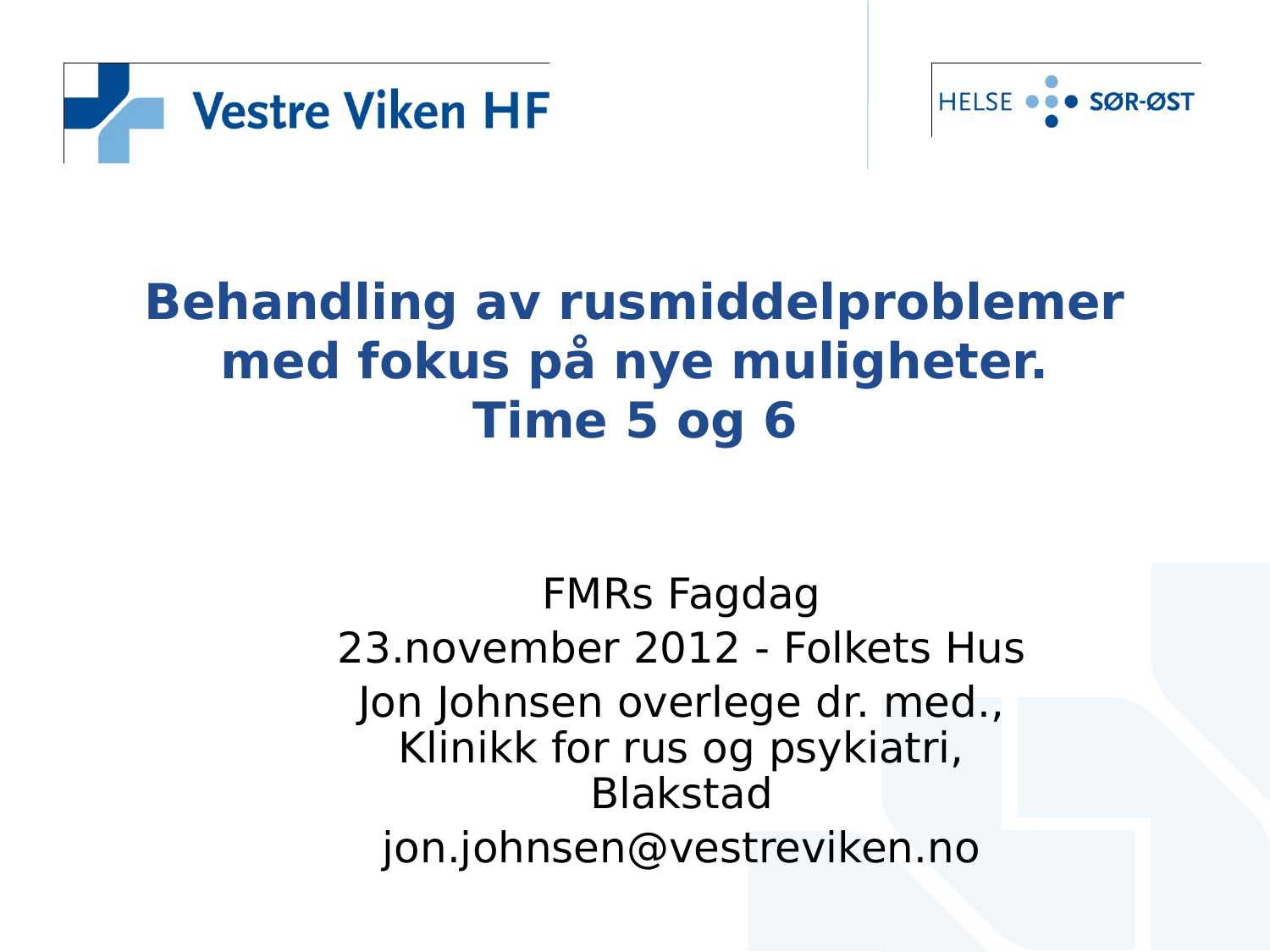

# Behandling av rusmiddelproblemer med fokus på nye muligheter. Time 5 og 6
FMRs Fagdag
23.november 2012 - Folkets Hus
Jon Johnsen overlege dr. med., Klinikk for rus og psykiatri, Blakstad
jon.johnsen@vestreviken.no